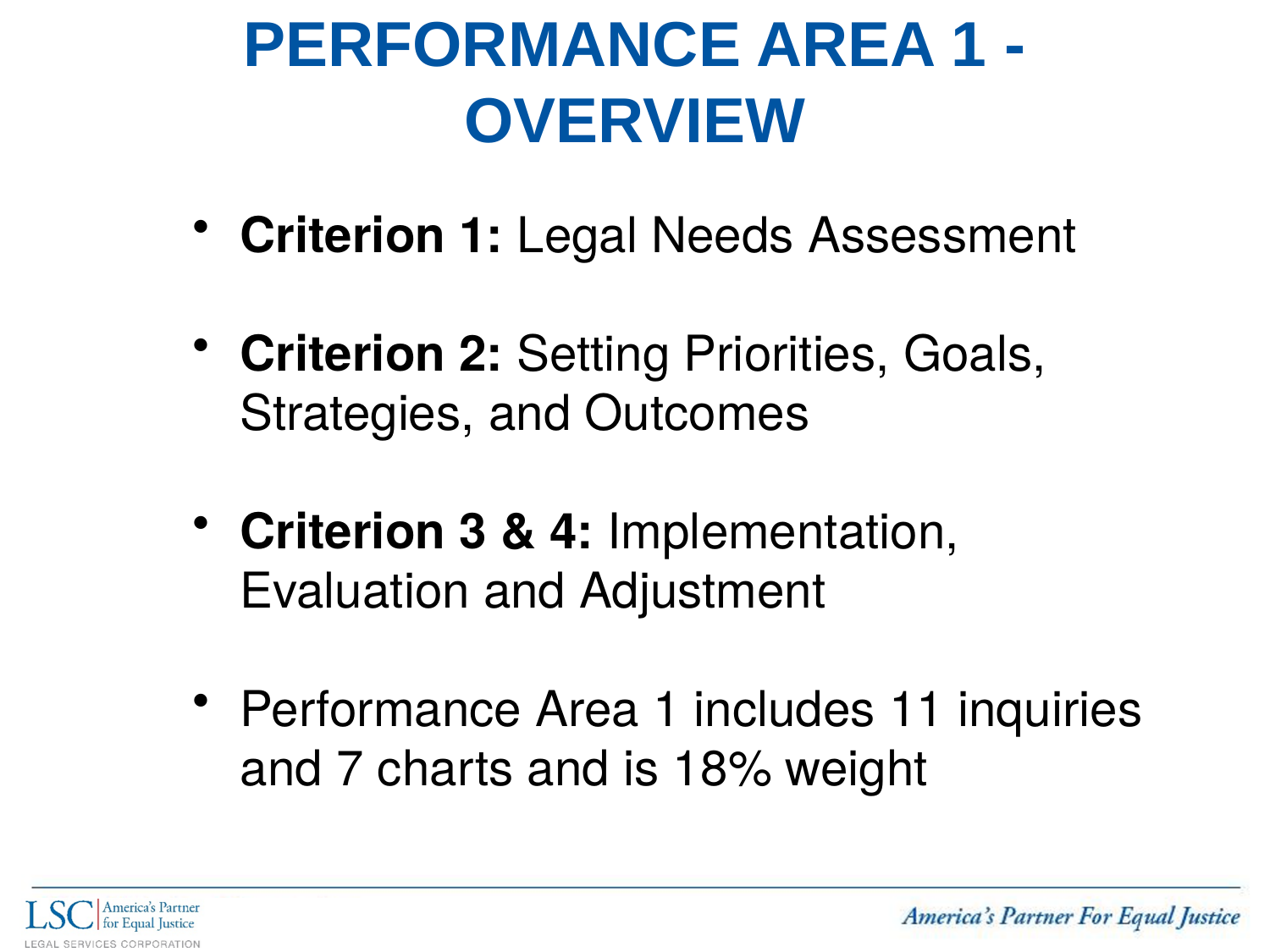

# Performance Area 1 - Overview
Criterion 1: Legal Needs Assessment
Criterion 2: Setting Priorities, Goals, Strategies, and Outcomes
Criterion 3 & 4: Implementation, Evaluation and Adjustment
Performance Area 1 includes 11 inquiries and 7 charts and is 18% weight